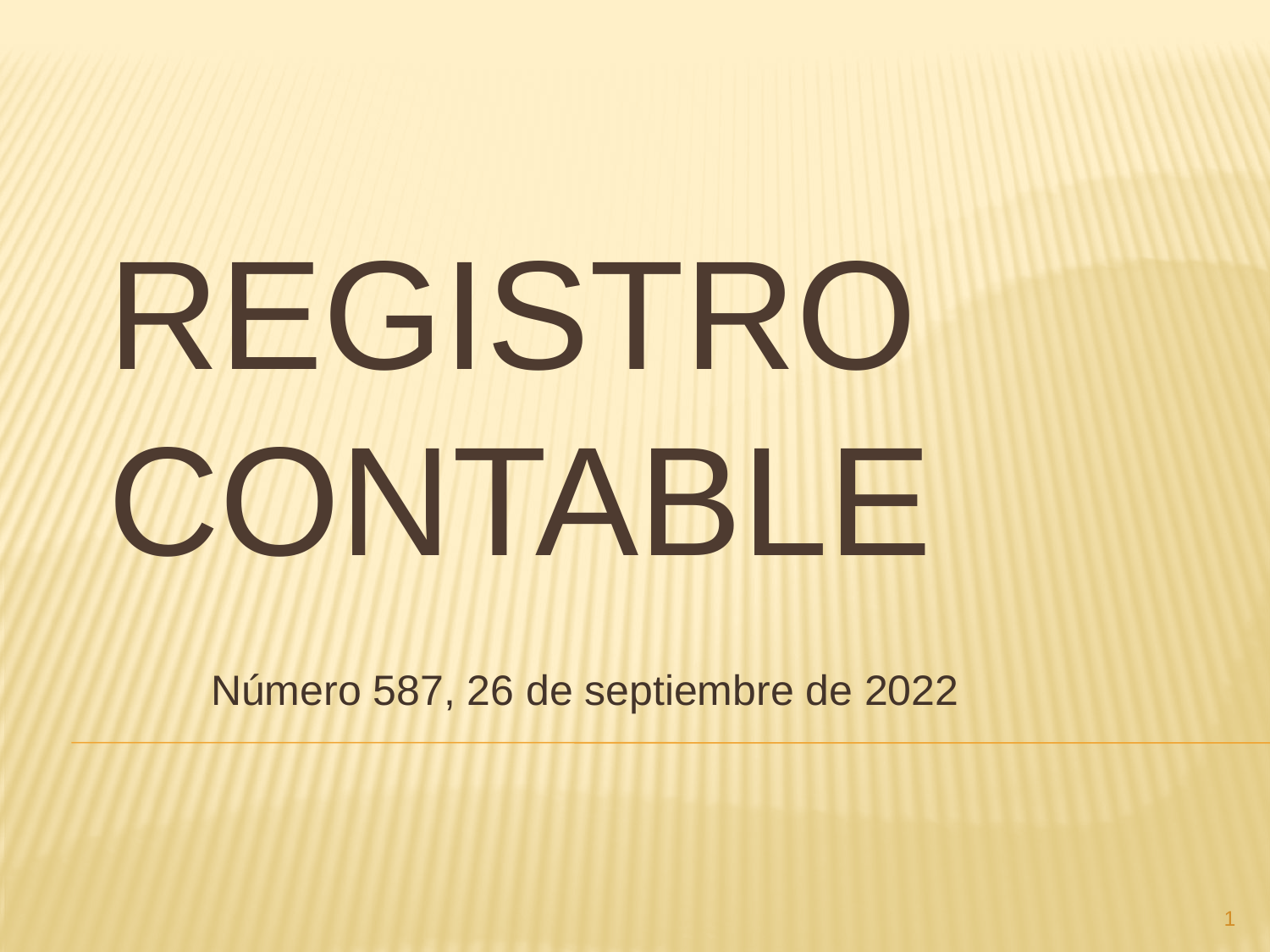

# Registro contable
Número 587, 26 de septiembre de 2022
1